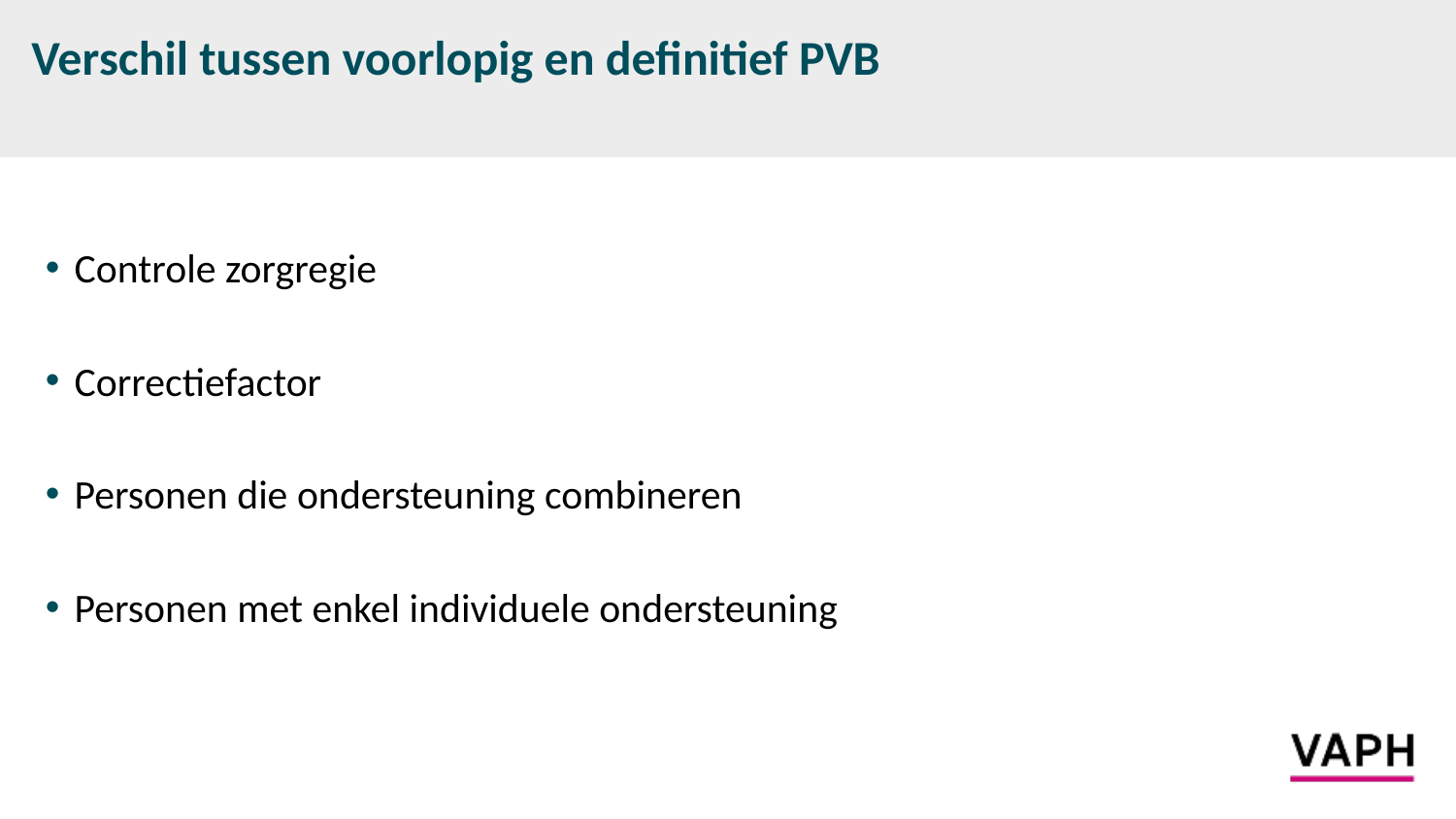

# Verschil tussen voorlopig en definitief PVB

Controle zorgregie

Correctiefactor

Personen die ondersteuning combineren

Personen met enkel individuele ondersteuning